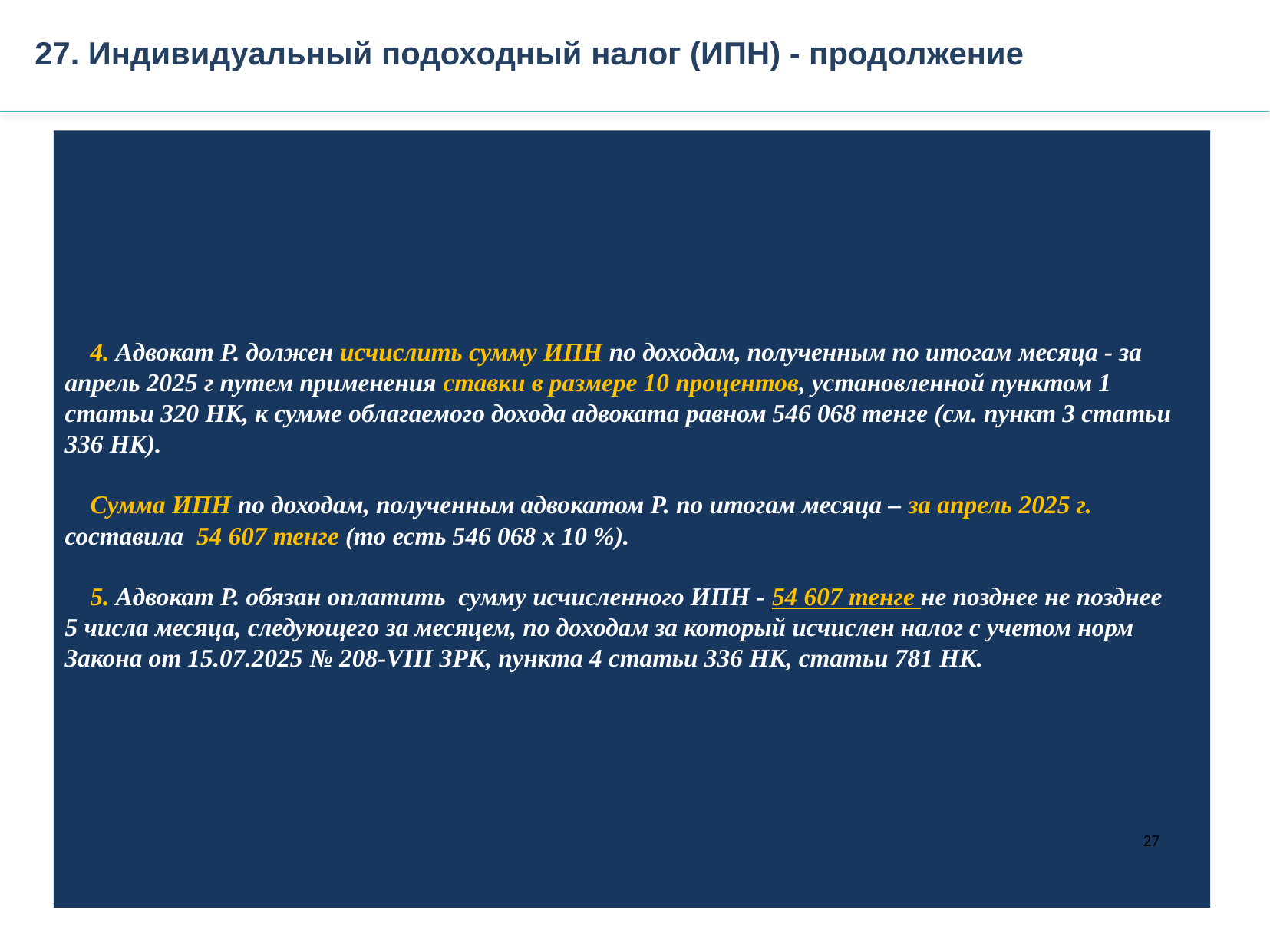

27. Индивидуальный подоходный налог (ИПН) - продолжение
    4. Адвокат Р. должен исчислить сумму ИПН по доходам, полученным по итогам месяца - за апрель 2025 г путем применения ставки в размере 10 процентов, установленной пунктом 1 статьи 320 НК, к сумме облагаемого дохода адвоката равном 546 068 тенге (см. пункт 3 статьи 336 НК).

    Сумма ИПН по доходам, полученным адвокатом Р. по итогам месяца – за апрель 2025 г. составила  54 607 тенге (то есть 546 068 х 10 %).

    5. Адвокат Р. обязан оплатить  сумму исчисленного ИПН - 54 607 тенге не позднее не позднее    5 числа месяца, следующего за месяцем, по доходам за который исчислен налог с учетом норм Закона от 15.07.2025 № 208-VIII ЗРК, пункта 4 статьи 336 НК, статьи 781 НК.

27